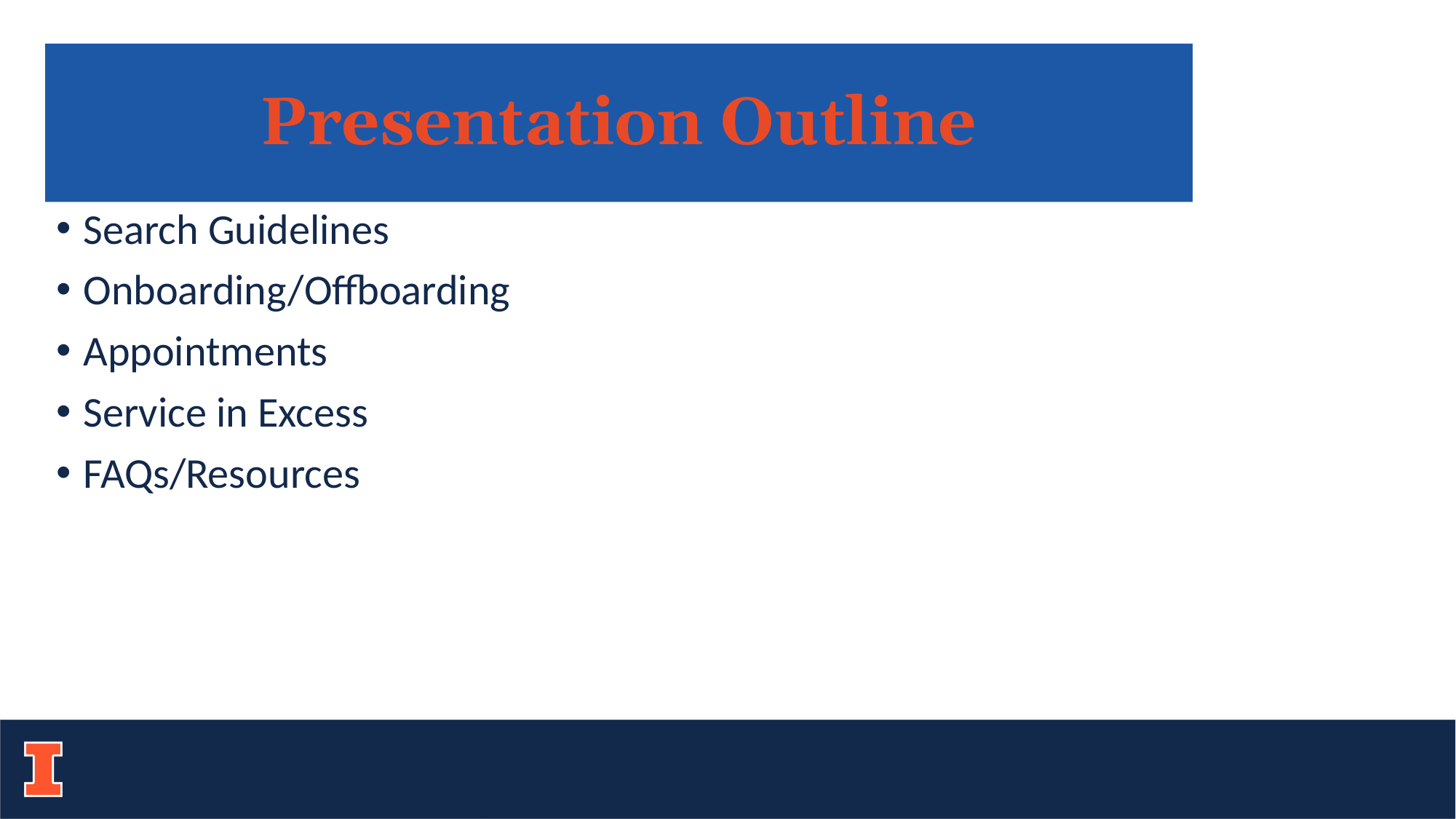

# Presentation Outline
Search Guidelines
Onboarding/Offboarding
Appointments
Service in Excess
FAQs/Resources